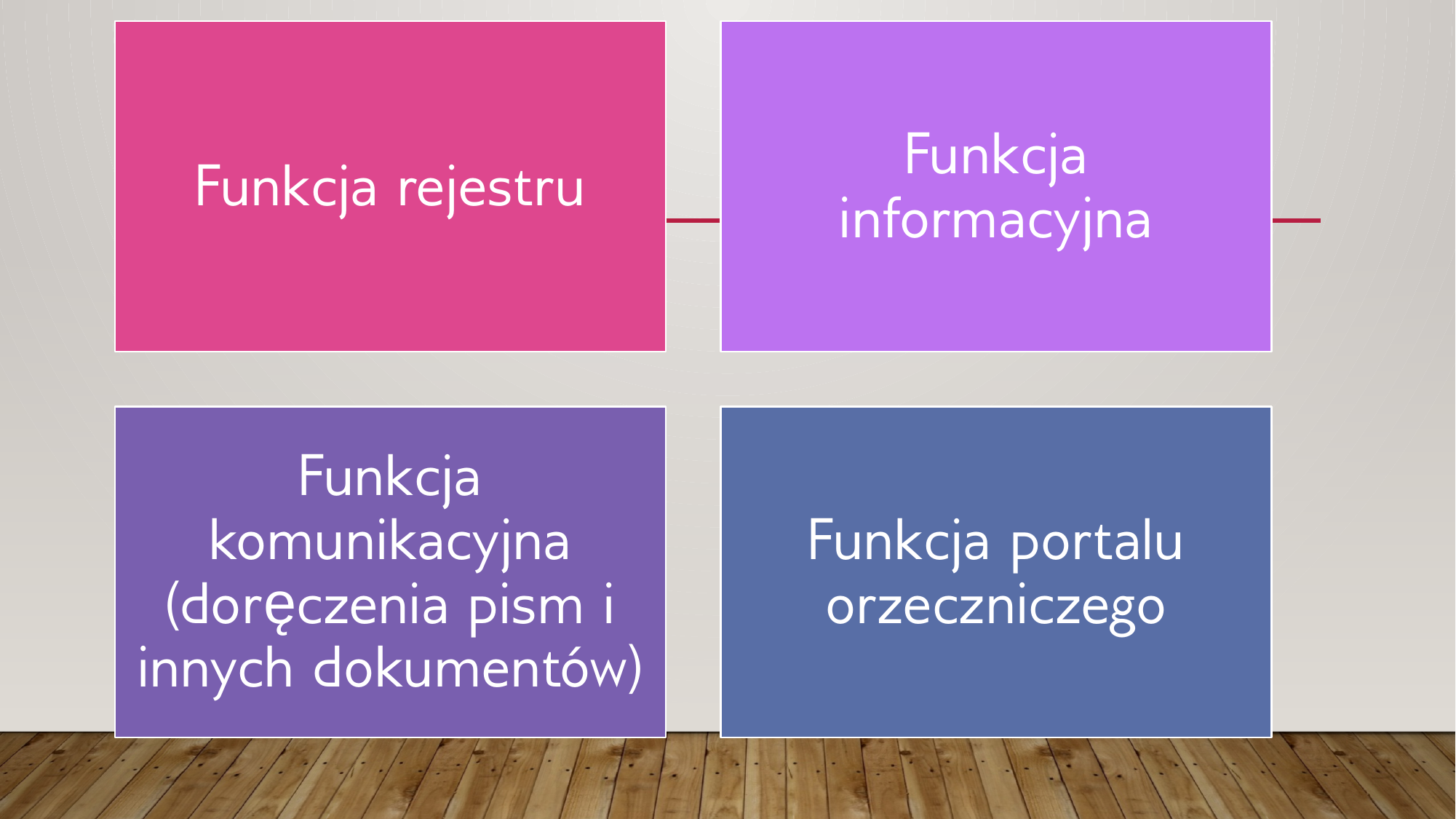

Funkcja rejestru
Funkcja informacyjna
Funkcja komunikacyjna (doręczenia pism i innych dokumentów)
Funkcja portalu orzeczniczego